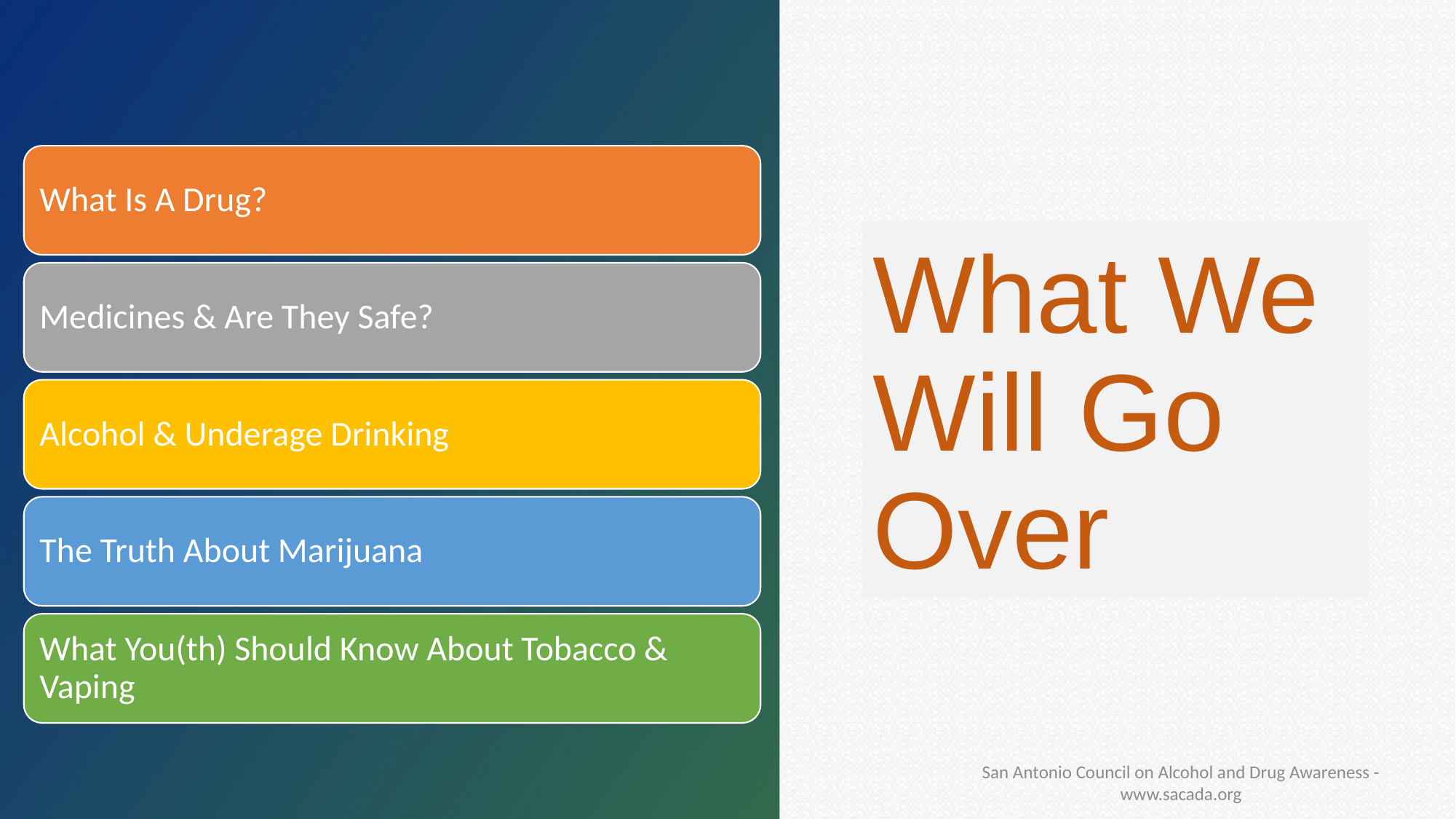

What Is A Drug?
# What We Will Go Over
Medicines & Are They Safe?
Alcohol & Underage Drinking
The Truth About Marijuana
What You(th) Should Know About Tobacco & Vaping
San Antonio Council on Alcohol and Drug Awareness - www.sacada.org